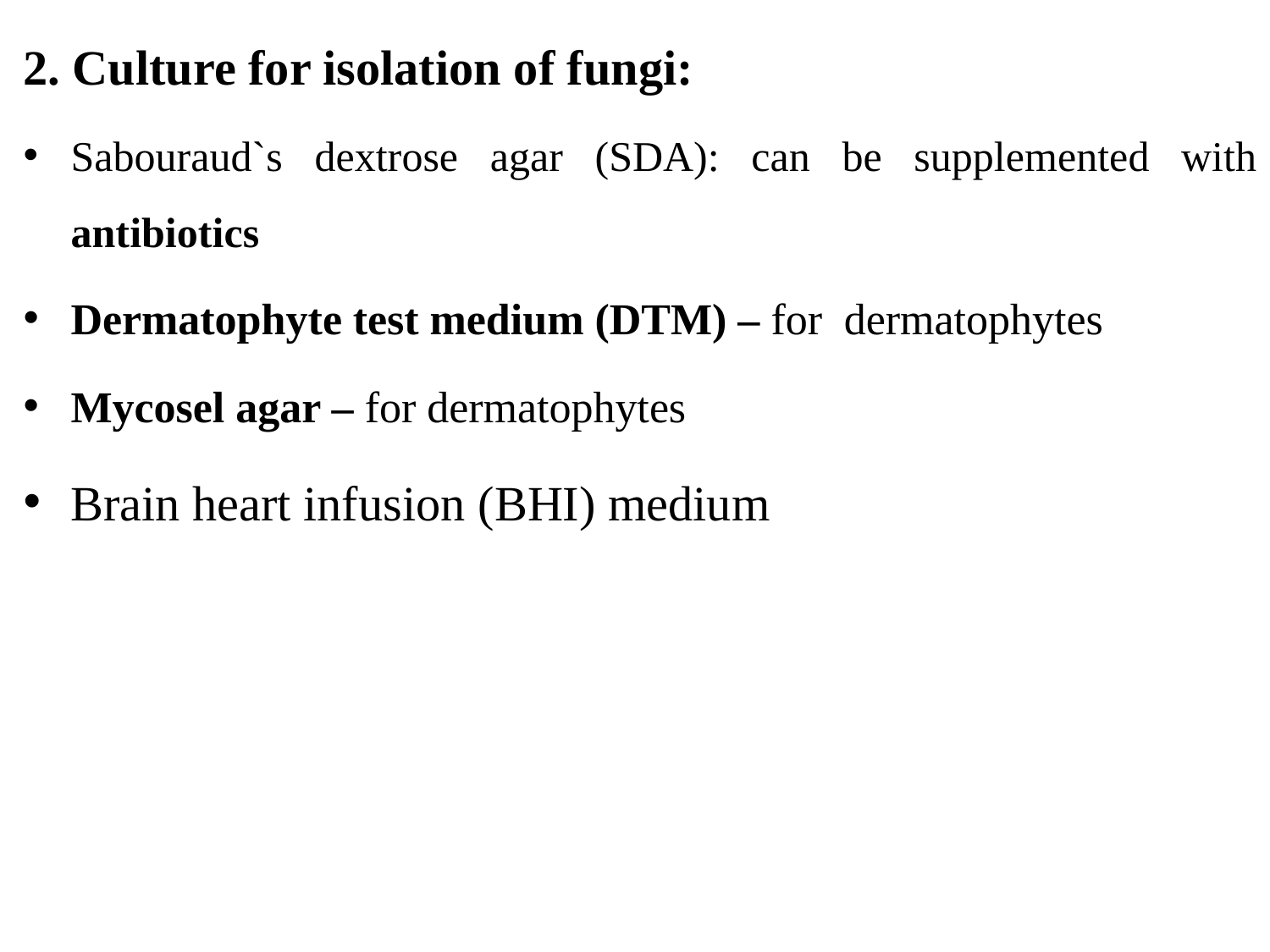

2. Culture for isolation of fungi:
Sabouraud`s dextrose agar (SDA): can be supplemented with antibiotics
Dermatophyte test medium (DTM) – for  dermatophytes
Mycosel agar – for dermatophytes
Brain heart infusion (BHI) medium